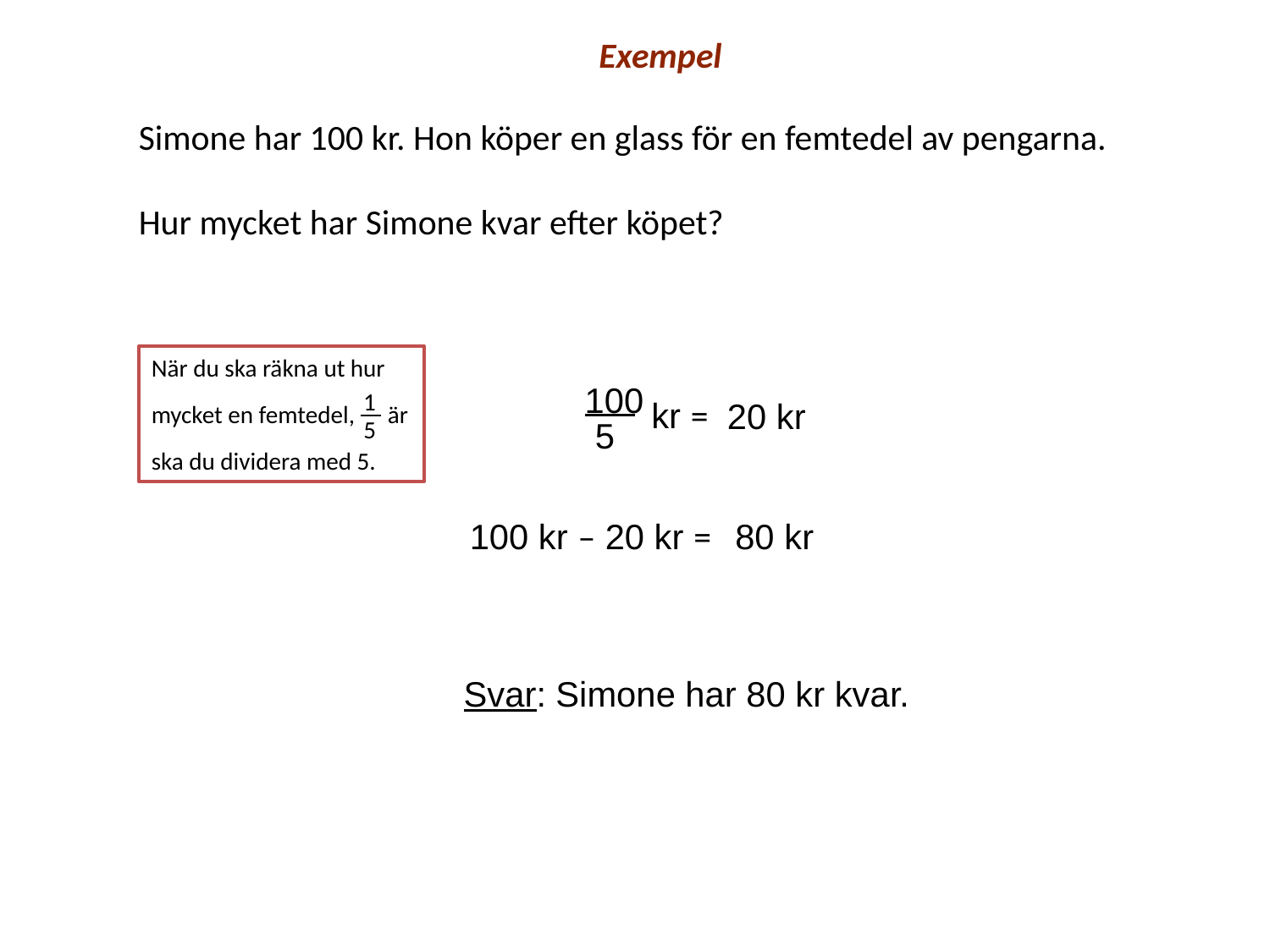

Exempel
Simone har 100 kr. Hon köper en glass för en femtedel av pengarna.

Hur mycket har Simone kvar efter köpet?
När du ska räkna ut hur

mycket en femtedel,      är

ska du dividera med 5.
1
5
100
kr =
5
20 kr
100 kr – 20 kr =
80 kr
Svar: Simone har 80 kr kvar.